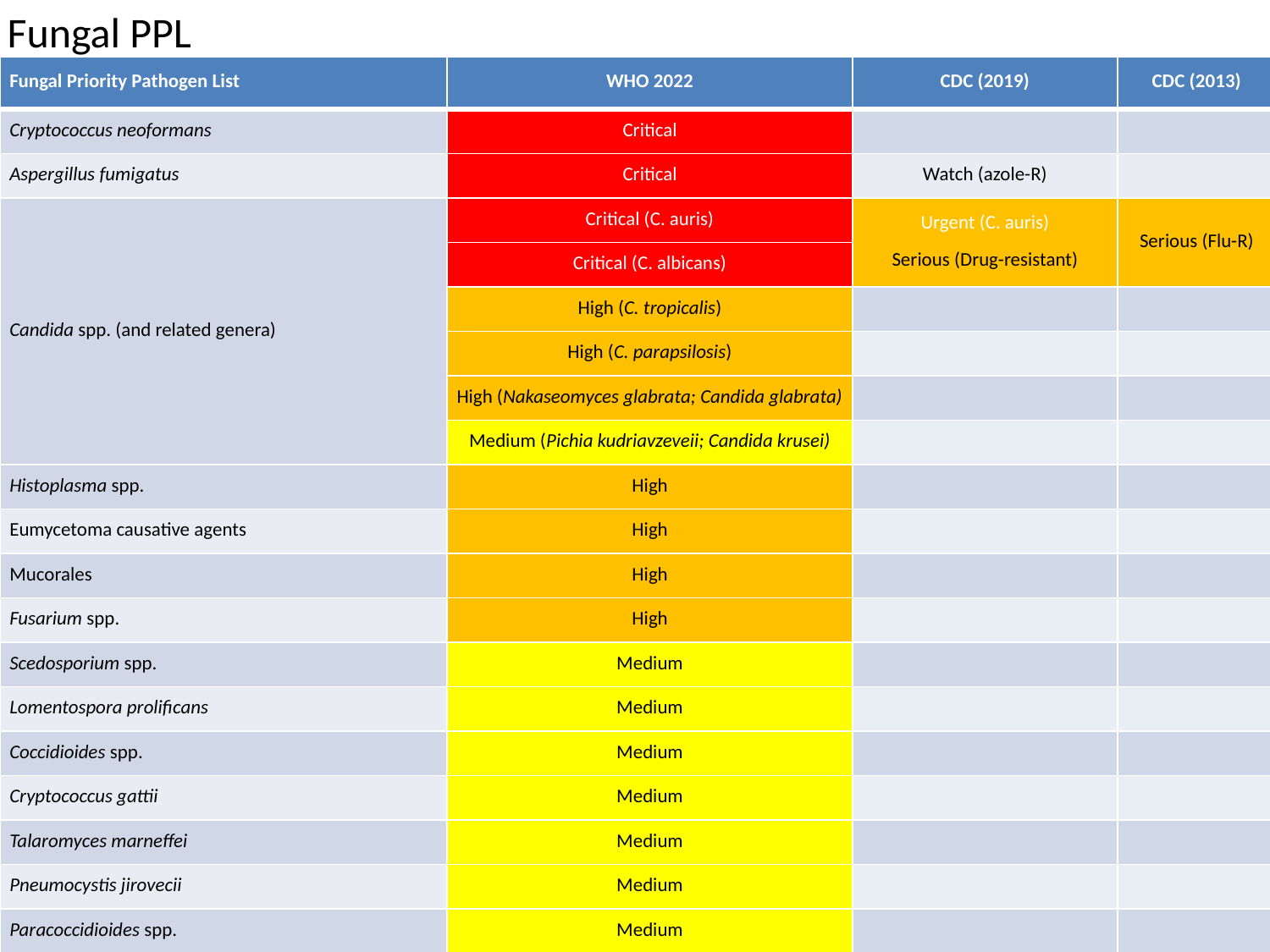

# Fungal PPL
| Fungal Priority Pathogen List | WHO 2022 | CDC (2019) | CDC (2013) |
| --- | --- | --- | --- |
| Cryptococcus neoformans | Critical |  |  |
| Aspergillus fumigatus | Critical | Watch (azole-R) |  |
| Candida spp. (and related genera) | Critical (C. auris) | Urgent (C. auris) Serious (Drug-resistant) | Serious (Flu-R) |
|  | Critical (C. albicans) |  |  |
|  | High (C. tropicalis) |  |  |
|  | High (C. parapsilosis) |  |  |
|  | High (Nakaseomyces glabrata; Candida glabrata) |  |  |
|  | Medium (Pichia kudriavzeveii; Candida krusei) |  |  |
| Histoplasma spp. | High |  |  |
| Eumycetoma causative agents | High |  |  |
| Mucorales | High |  |  |
| Fusarium spp. | High |  |  |
| Scedosporium spp. | Medium |  |  |
| Lomentospora prolificans | Medium |  |  |
| Coccidioides spp. | Medium |  |  |
| Cryptococcus gattii | Medium |  |  |
| Talaromyces marneffei | Medium |  |  |
| Pneumocystis jirovecii | Medium |  |  |
| Paracoccidioides spp. | Medium |  |  |